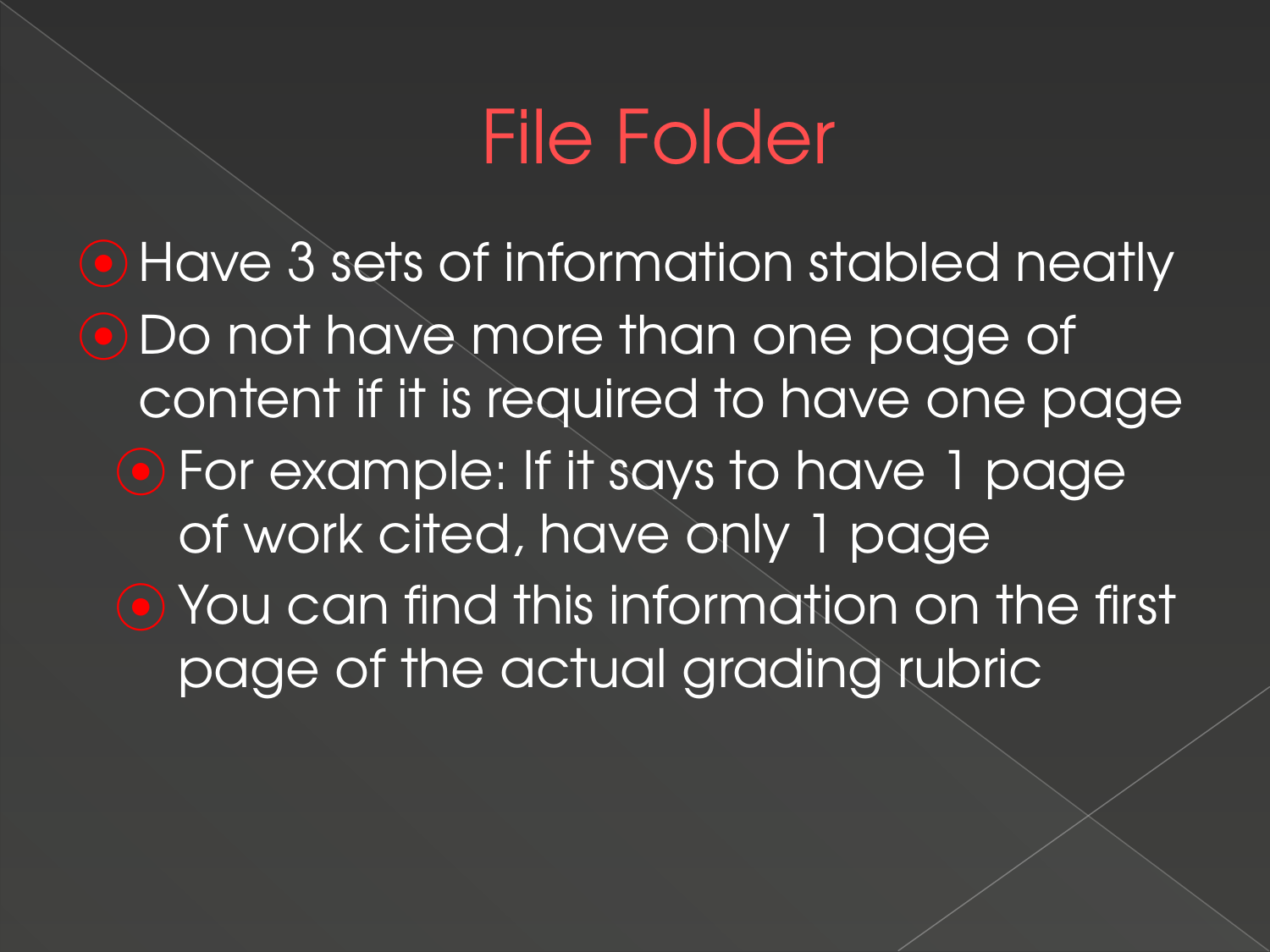

# File Folder
Have 3 sets of information stabled neatly
Do not have more than one page of content if it is required to have one page
For example: If it says to have 1 page of work cited, have only 1 page
You can find this information on the first page of the actual grading rubric